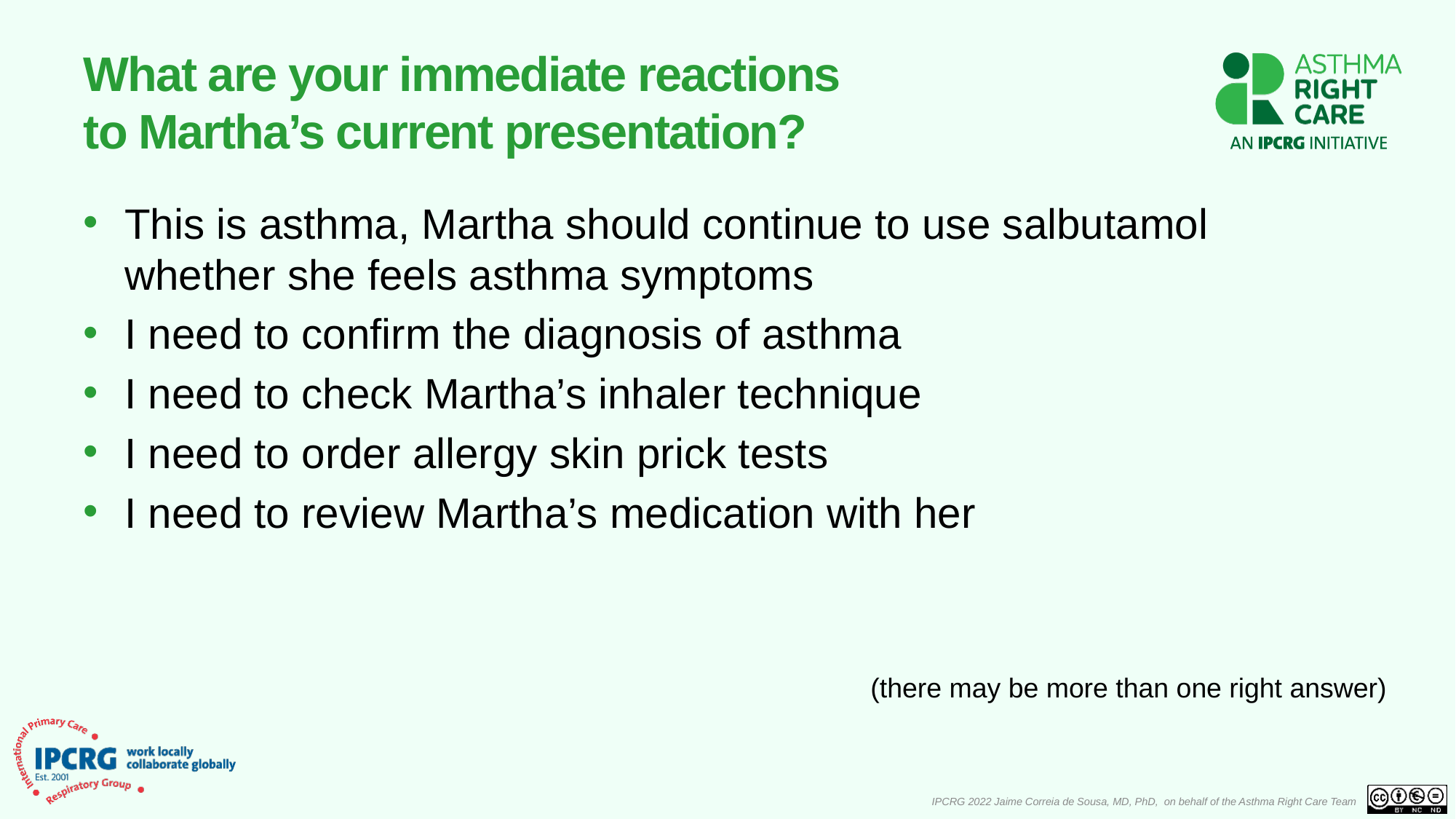

# What are your immediate reactions to Martha’s current presentation?
This is asthma, Martha should continue to use salbutamol whether she feels asthma symptoms
I need to confirm the diagnosis of asthma
I need to check Martha’s inhaler technique
I need to order allergy skin prick tests
I need to review Martha’s medication with her
(there may be more than one right answer)